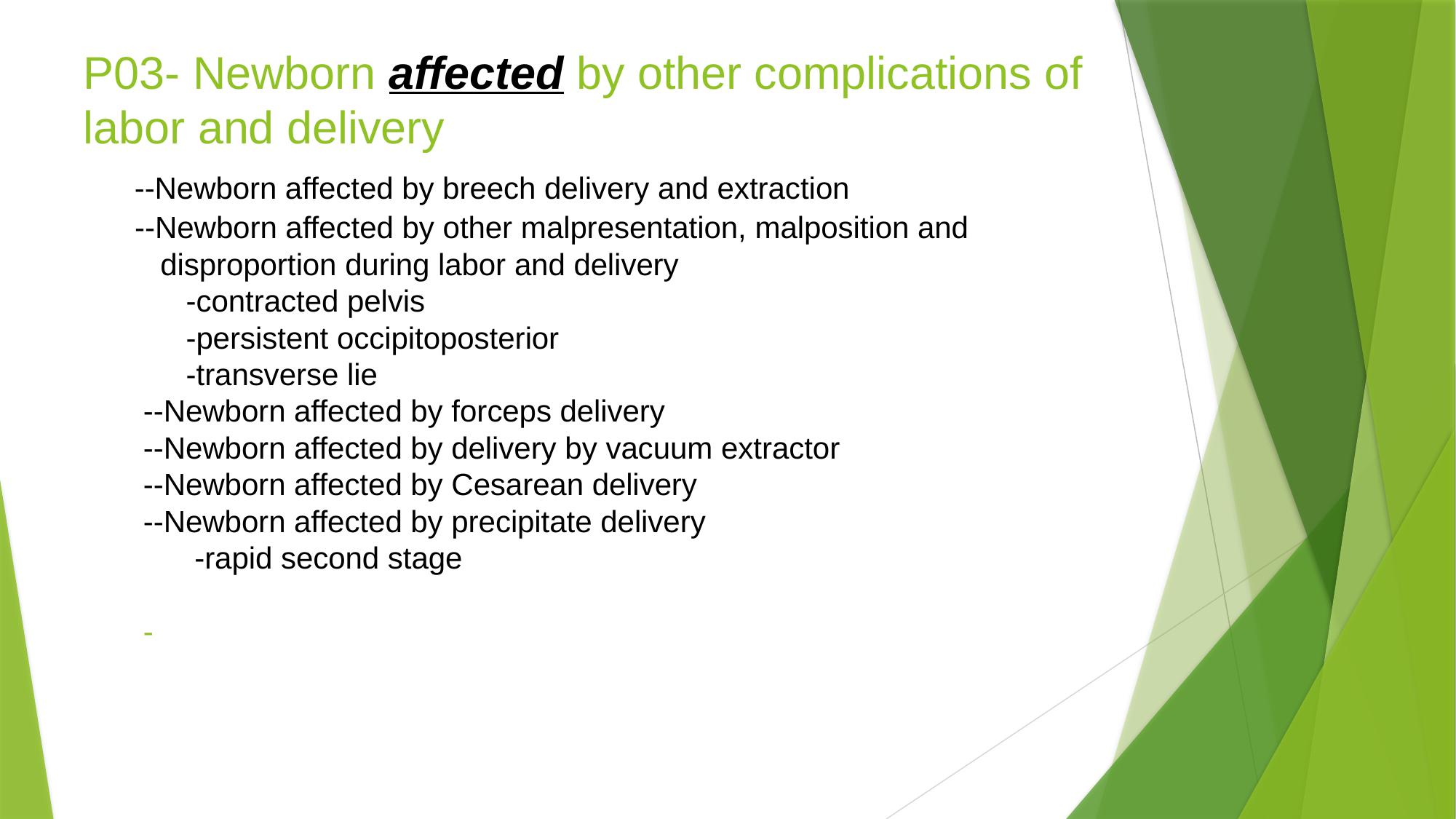

# P03- Newborn affected by other complications of labor and delivery --Newborn affected by breech delivery and extraction --Newborn affected by other malpresentation, malposition and disproportion during labor and delivery -contracted pelvis -persistent occipitoposterior -transverse lie --Newborn affected by forceps delivery --Newborn affected by delivery by vacuum extractor --Newborn affected by Cesarean delivery --Newborn affected by precipitate delivery -rapid second stage -